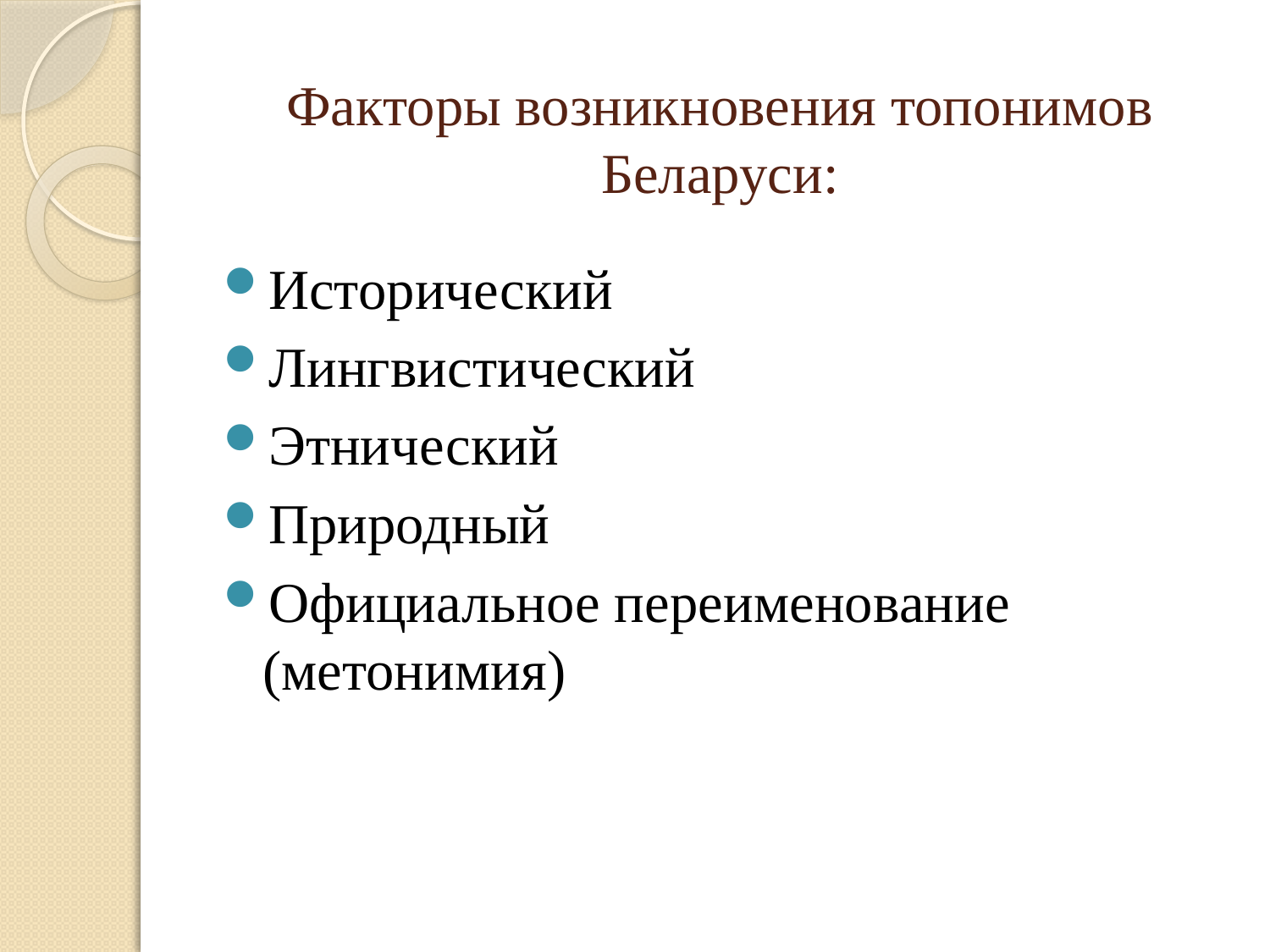

# Факторы возникновения топонимов Беларуси:
Исторический
Лингвистический
Этнический
Природный
Официальное переименование (метонимия)